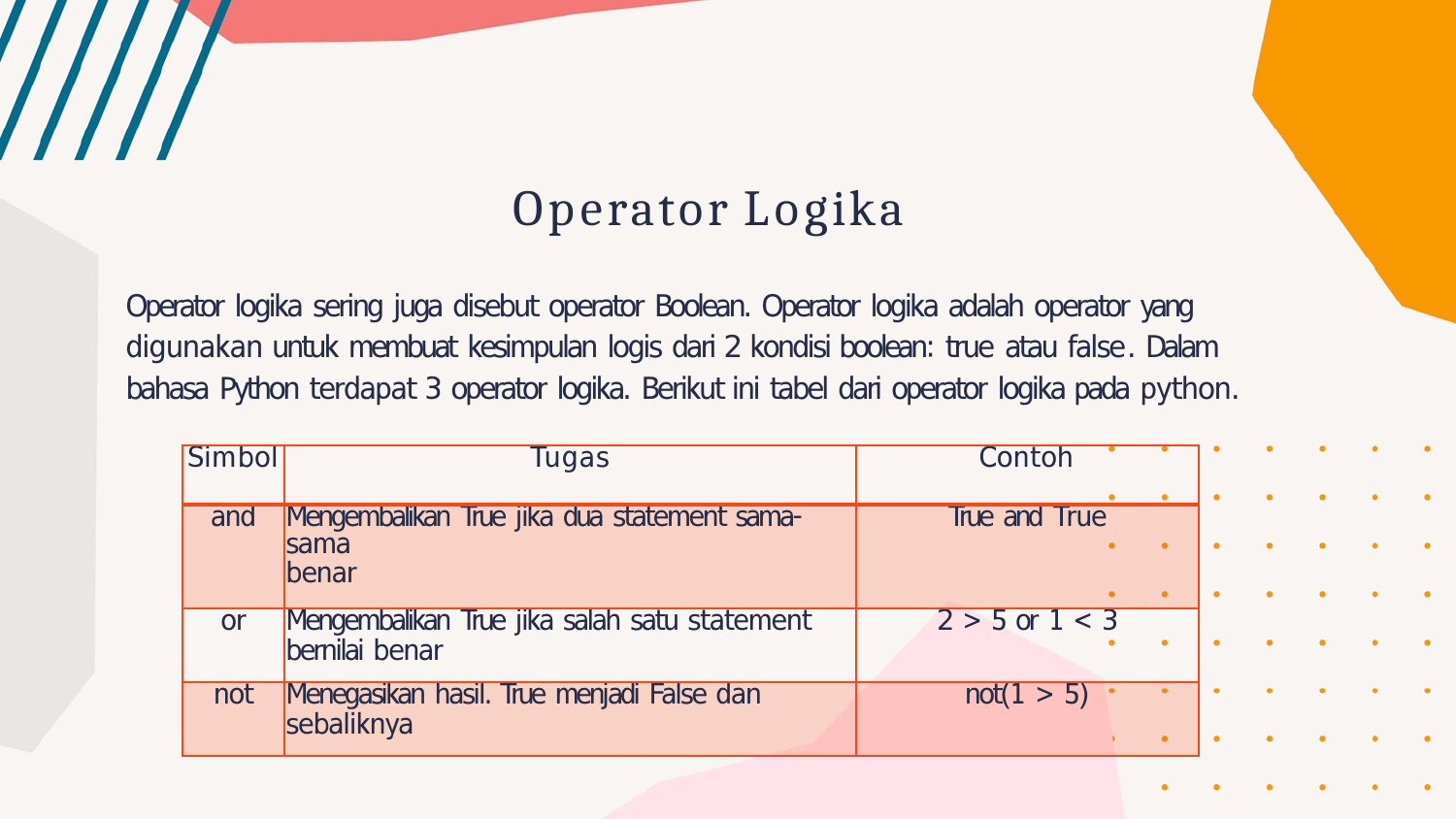

# Operator Logika
Operator logika sering juga disebut operator Boolean. Operator logika adalah operator yang digunakan untuk membuat kesimpulan logis dari 2 kondisi boolean: true atau false. Dalam bahasa Python terdapat 3 operator logika. Berikut ini tabel dari operator logika pada python.
| Simbol | Tugas | Contoh |
| --- | --- | --- |
| and | Mengembalikan True jika dua statement sama-sama benar | True and True |
| or | Mengembalikan True jika salah satu statement bernilai benar | 2 > 5 or 1 < 3 |
| not | Menegasikan hasil. True menjadi False dan sebaliknya | not(1 > 5) |